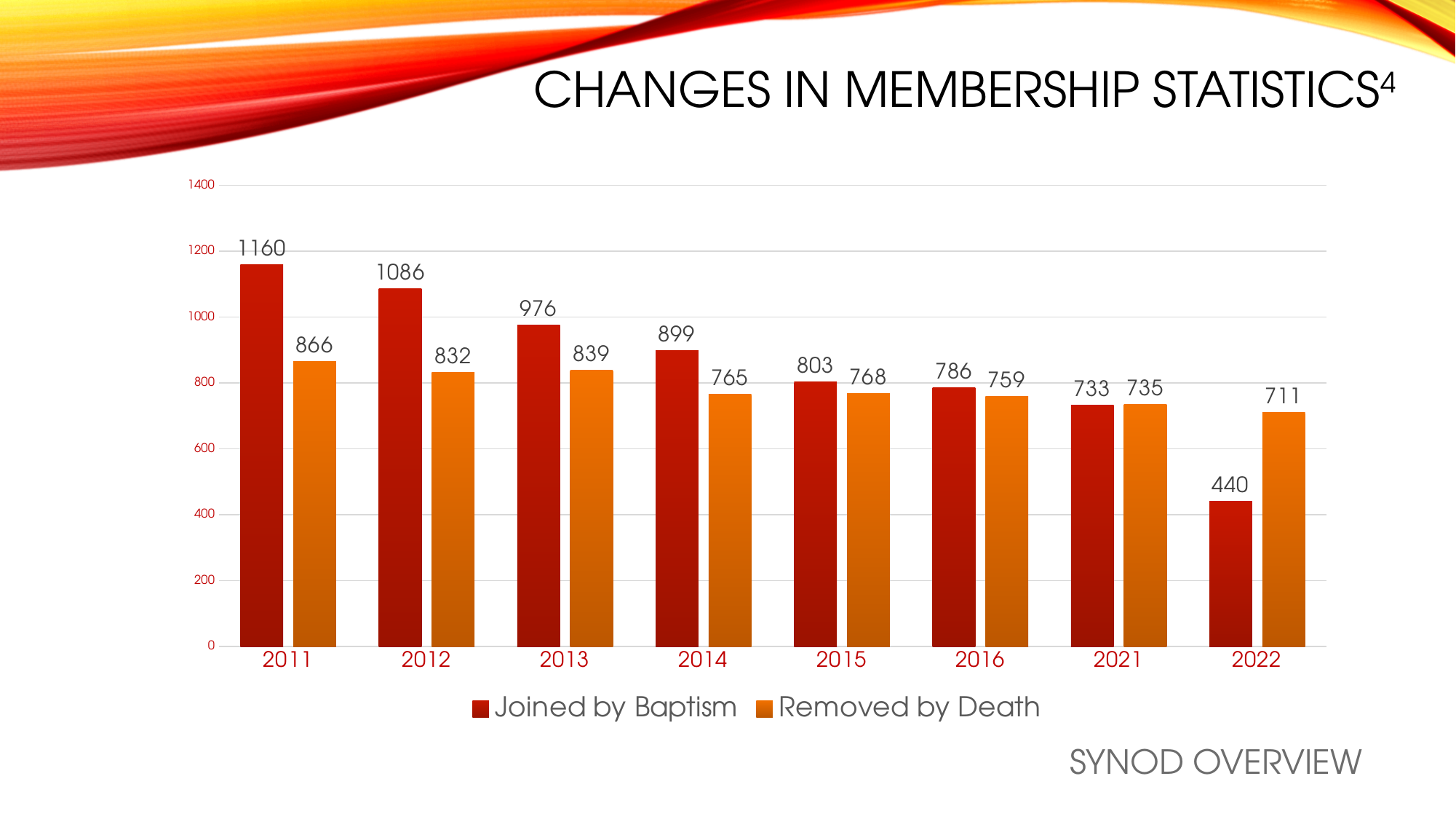

# Changes in membership statistics4

### Chart

| Category | Joined by Baptism | Removed by Death |
|---|---|---|
| 2011 | 1160.0 | 866.0 |
| 2012 | 1086.0 | 832.0 |
| 2013 | 976.0 | 839.0 |
| 2014 | 899.0 | 765.0 |
| 2015 | 803.0 | 768.0 |
| 2016 | 786.0 | 759.0 |
| 2021 | 733.0 | 735.0 |
| 2022 | 440.0 | 711.0 |
SYNOD OVERVIEW